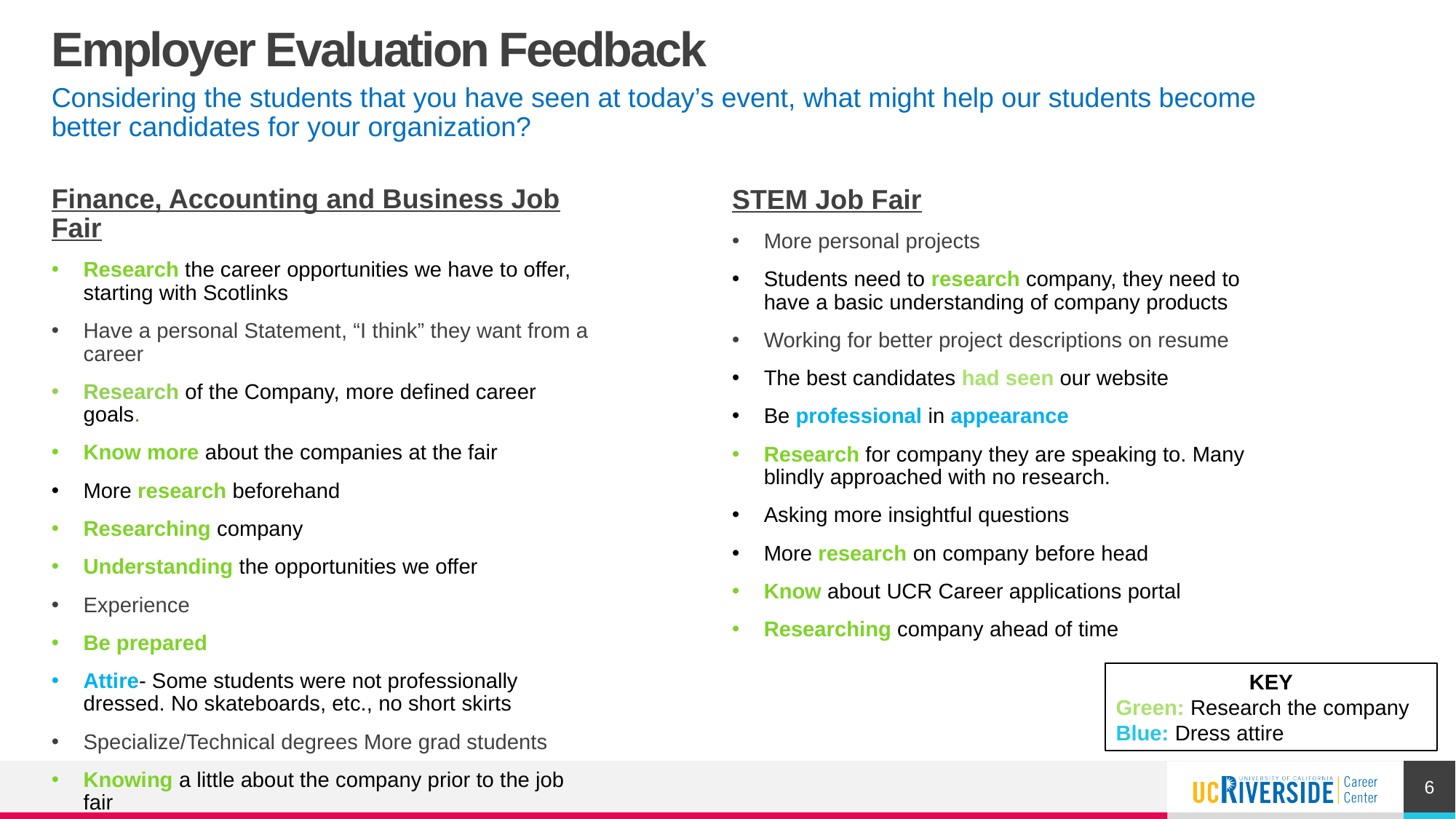

# Employer Evaluation Feedback
Considering the students that you have seen at today’s event, what might help our students become better candidates for your organization?
Finance, Accounting and Business Job Fair
Research the career opportunities we have to offer, starting with Scotlinks
Have a personal Statement, “I think” they want from a career
Research of the Company, more defined career goals.
Know more about the companies at the fair
More research beforehand
Researching company
Understanding the opportunities we offer
Experience
Be prepared
Attire- Some students were not professionally dressed. No skateboards, etc., no short skirts
Specialize/Technical degrees More grad students
Knowing a little about the company prior to the job fair

STEM Job Fair
More personal projects
Students need to research company, they need to have a basic understanding of company products
Working for better project descriptions on resume
The best candidates had seen our website
Be professional in appearance
Research for company they are speaking to. Many blindly approached with no research.
Asking more insightful questions
More research on company before head
Know about UCR Career applications portal
Researching company ahead of time
KEY
Green: Research the company
Blue: Dress attire

6